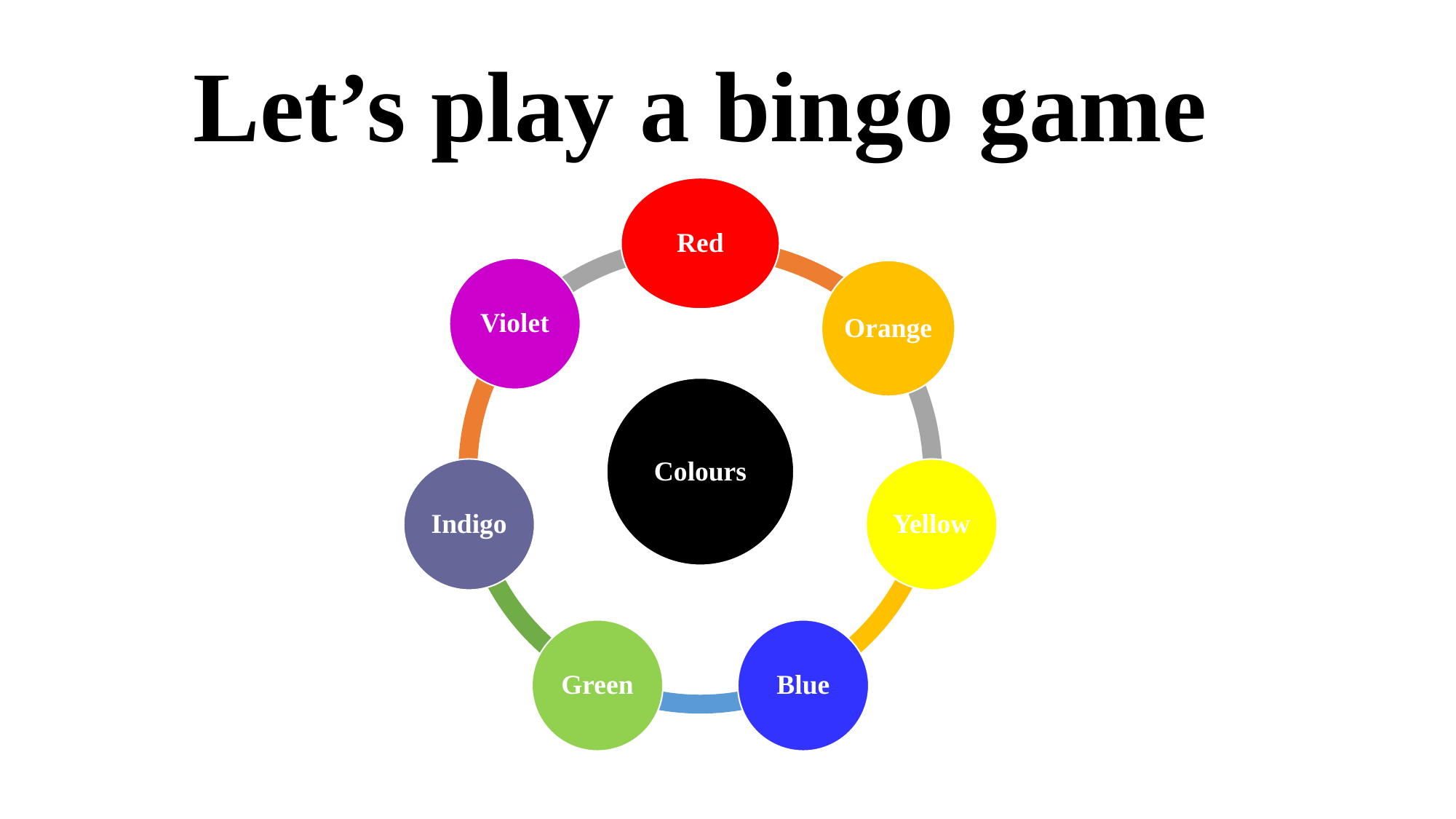

Let’s play a bingo game
Colours
Red
Orange
Yellow
Blue
Green
Indigo
Violet